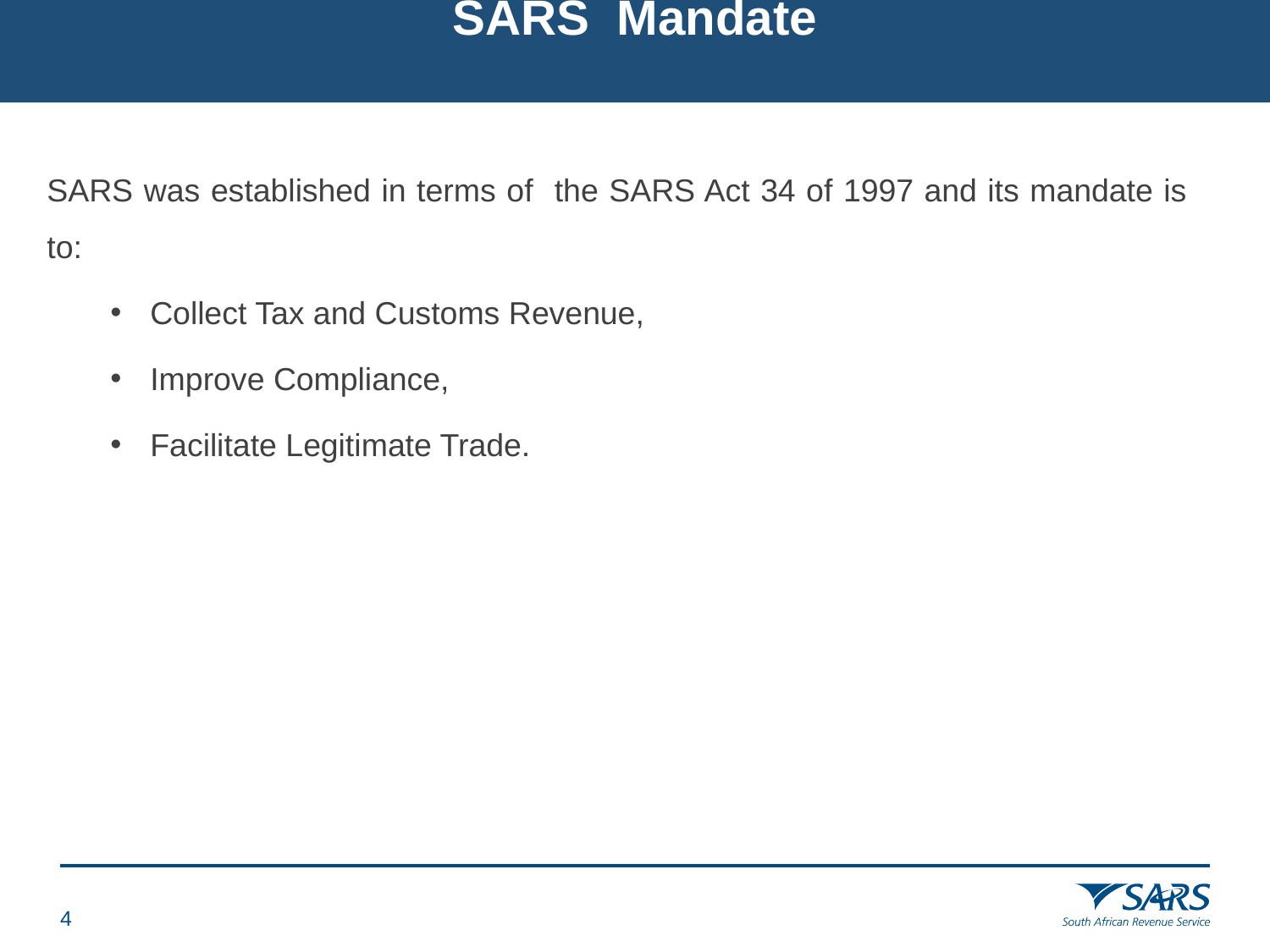

# SARS  Mandate

SARS was established in terms of  the SARS Act 34 of 1997 and its mandate is to:
Collect Tax and Customs Revenue,
Improve Compliance,
Facilitate Legitimate Trade.

4